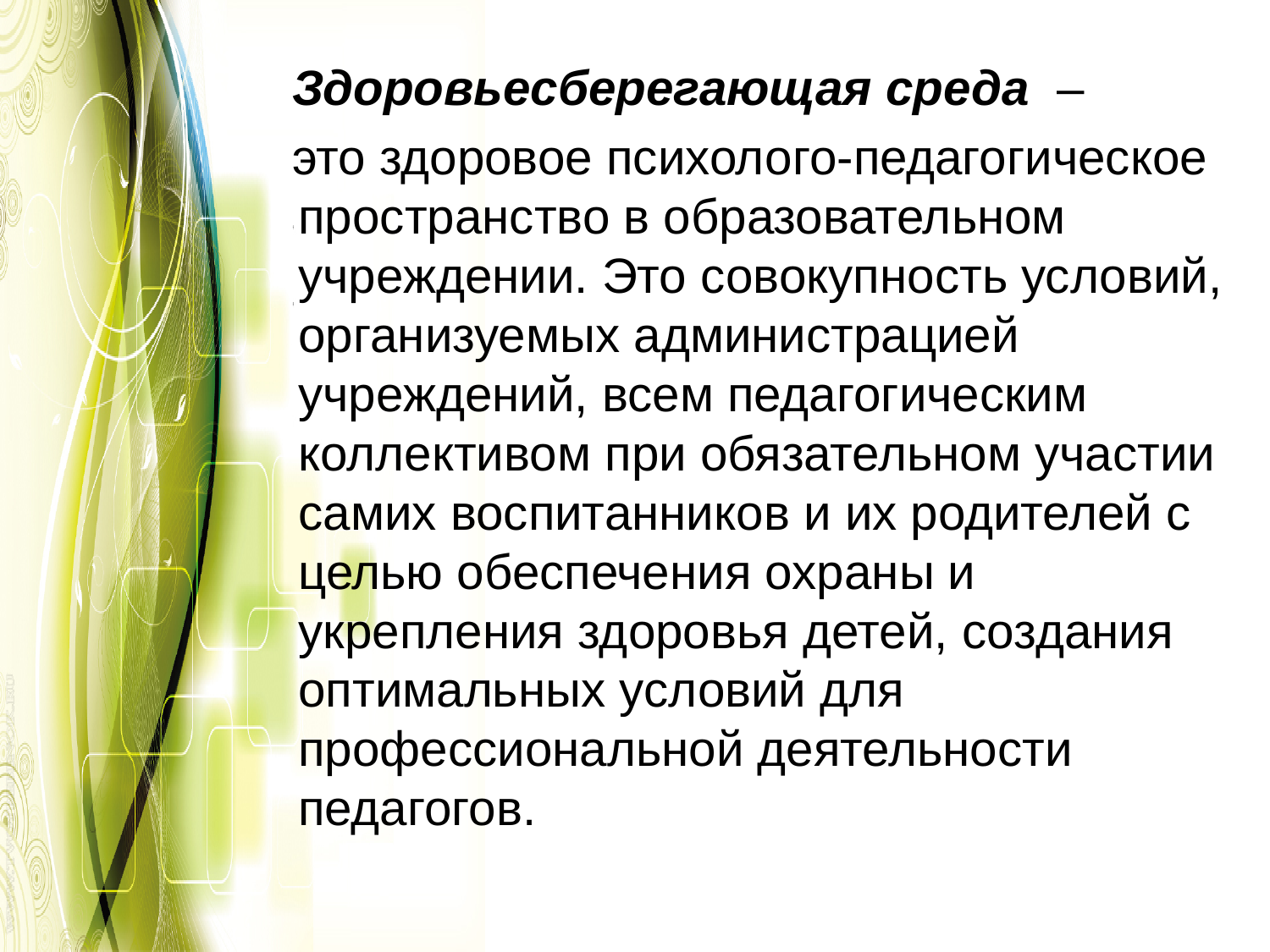

Здоровьесберегающая среда  –
   это здоровое психолого-педагогическое пространство в образовательном учреждении. Это совокупность условий, организуемых администрацией учреждений, всем педагогическим коллективом при обязательном участии самих воспитанников и их родителей с целью обеспечения охраны и укрепления здоровья детей, создания оптимальных условий для профессиональной деятельности педагогов.